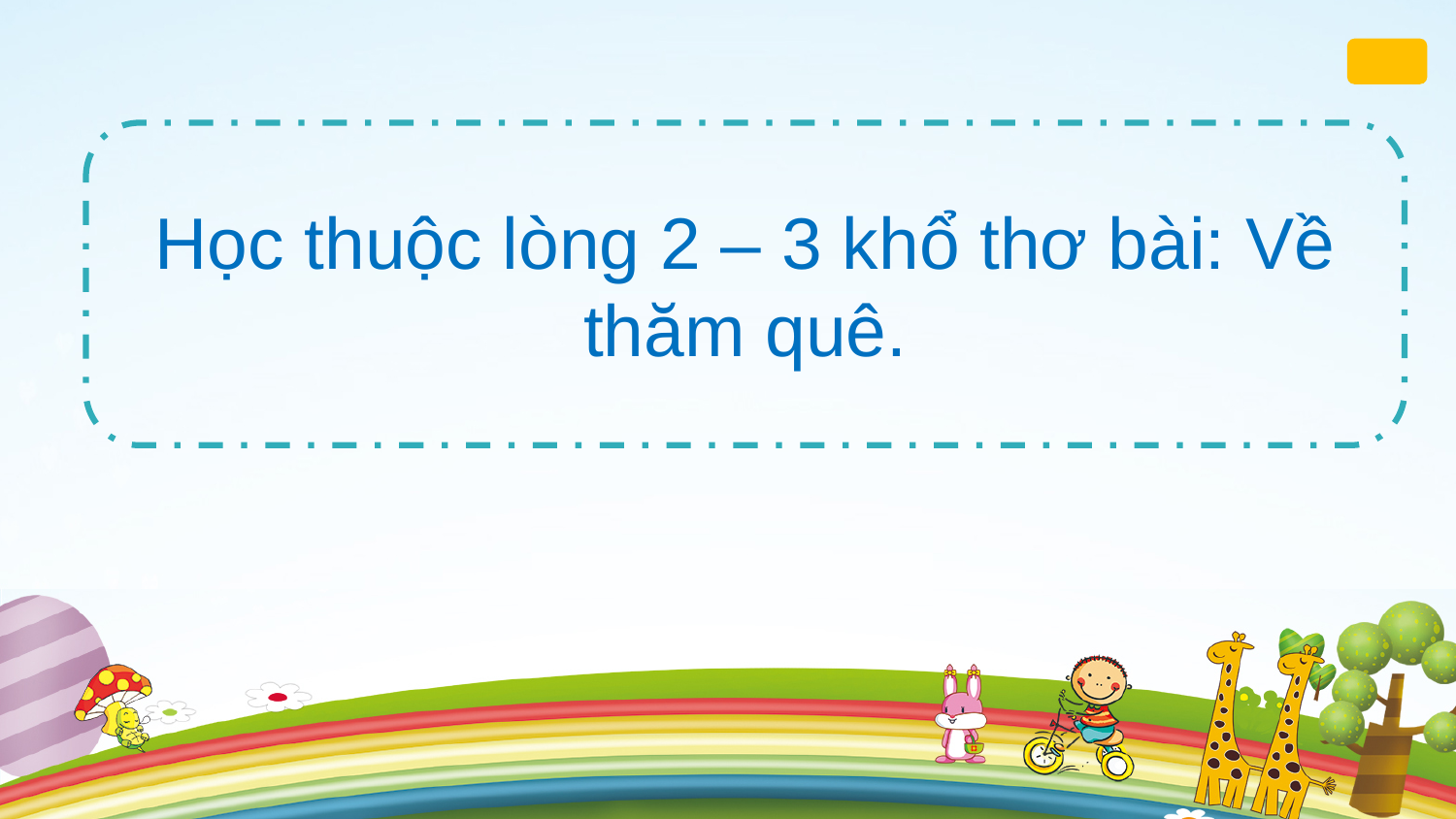

Học thuộc lòng 2 – 3 khổ thơ bài: Về thăm quê.